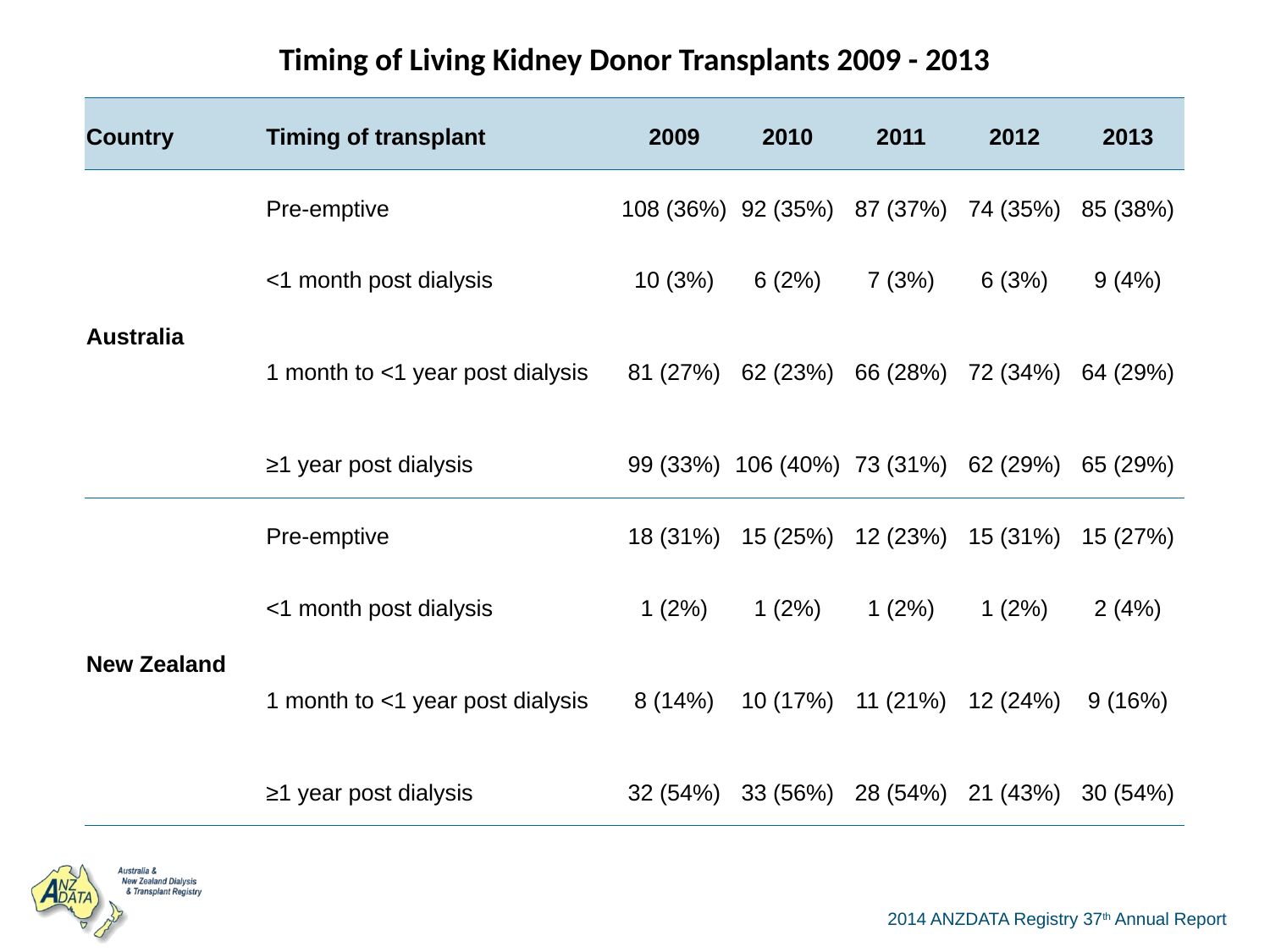

| Timing of Living Kidney Donor Transplants 2009 - 2013 |  |  |  |  |  |  |
| --- | --- | --- | --- | --- | --- | --- |
| Country | Timing of transplant | 2009 | 2010 | 2011 | 2012 | 2013 |
| Australia | Pre-emptive | 108 (36%) | 92 (35%) | 87 (37%) | 74 (35%) | 85 (38%) |
|  | <1 month post dialysis | 10 (3%) | 6 (2%) | 7 (3%) | 6 (3%) | 9 (4%) |
|  | 1 month to <1 year post dialysis | 81 (27%) | 62 (23%) | 66 (28%) | 72 (34%) | 64 (29%) |
|  | ≥1 year post dialysis | 99 (33%) | 106 (40%) | 73 (31%) | 62 (29%) | 65 (29%) |
| New Zealand | Pre-emptive | 18 (31%) | 15 (25%) | 12 (23%) | 15 (31%) | 15 (27%) |
|  | <1 month post dialysis | 1 (2%) | 1 (2%) | 1 (2%) | 1 (2%) | 2 (4%) |
|  | 1 month to <1 year post dialysis | 8 (14%) | 10 (17%) | 11 (21%) | 12 (24%) | 9 (16%) |
|  | ≥1 year post dialysis | 32 (54%) | 33 (56%) | 28 (54%) | 21 (43%) | 30 (54%) |